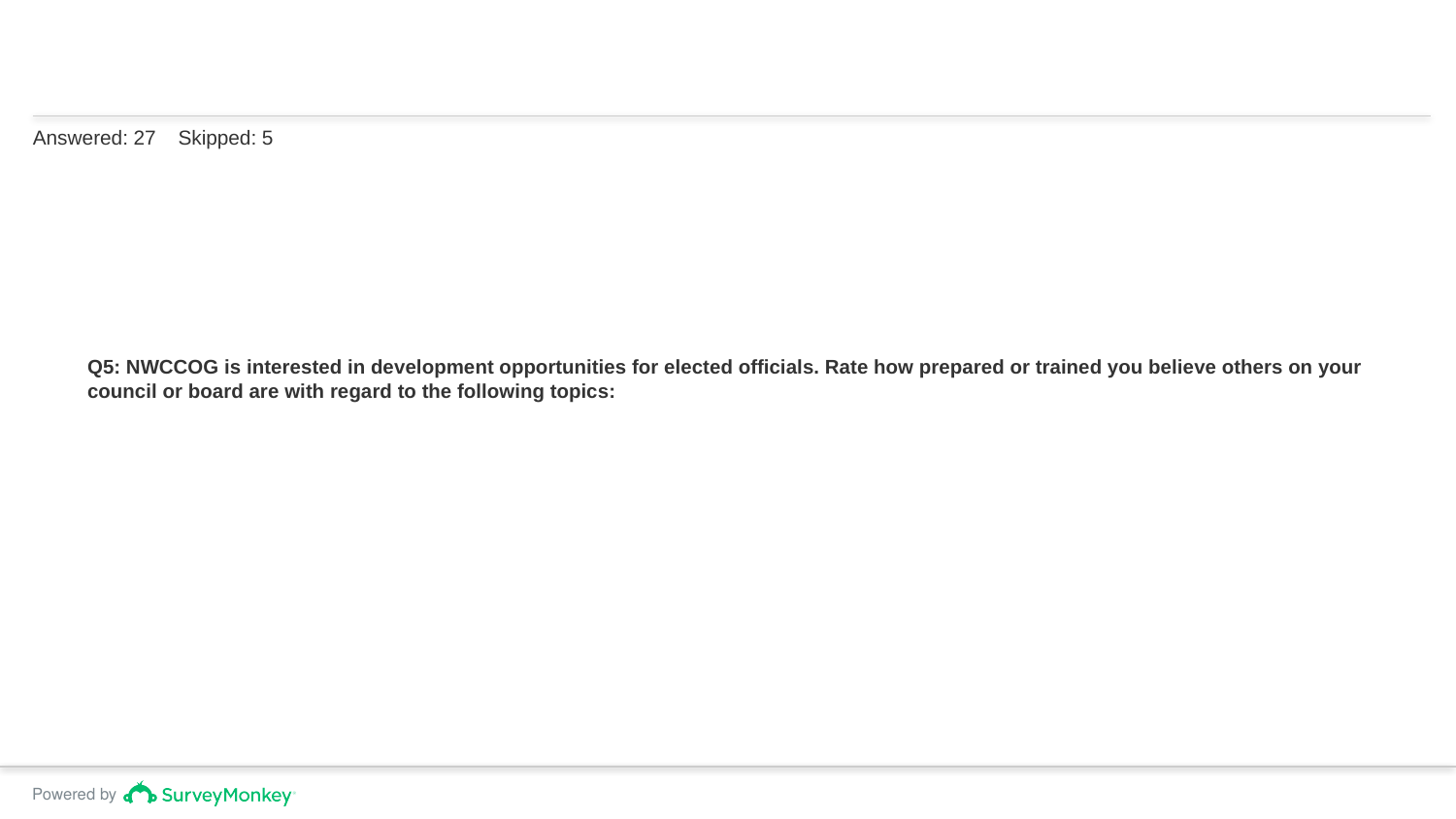

Answered: 27    Skipped: 5
# Q5: NWCCOG is interested in development opportunities for elected officials. Rate how prepared or trained you believe others on your council or board are with regard to the following topics: